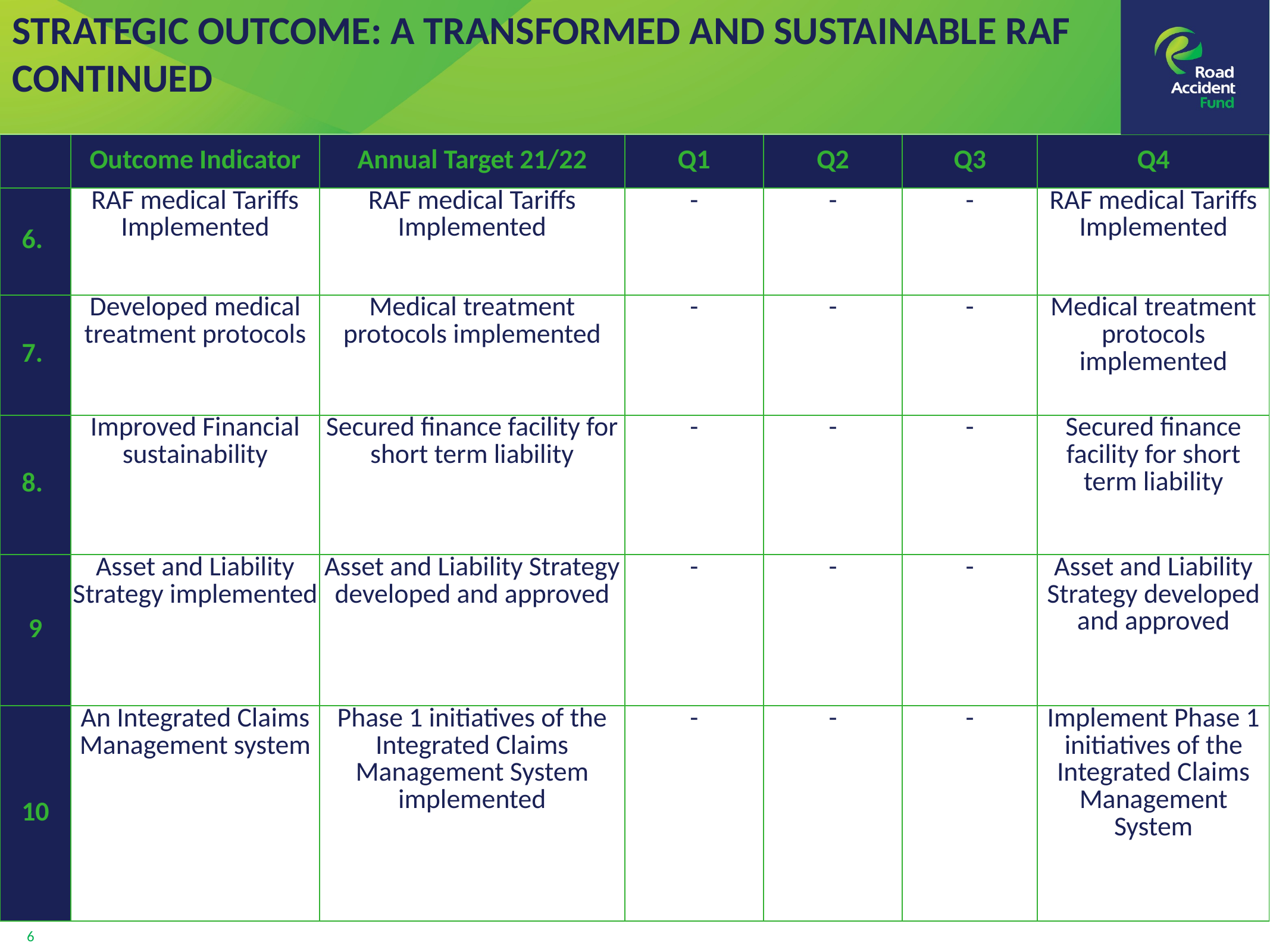

STRATEGIC OUTCOME: A TRANSFORMED AND SUSTAINABLE RAF CONTINUED

|  | Outcome Indicator | Annual Target 21/22 | Q1 | Q2 | Q3 | Q4 |
| --- | --- | --- | --- | --- | --- | --- |
| 6. | RAF medical Tariffs Implemented | RAF medical Tariffs Implemented | - | - | - | RAF medical Tariffs Implemented |
| 7. | Developed medical treatment protocols | Medical treatment protocols implemented | - | - | - | Medical treatment protocols implemented |
| 8. | Improved Financial sustainability | Secured finance facility for short term liability | - | - | - | Secured finance facility for short term liability |
| 9 | Asset and Liability Strategy implemented | Asset and Liability Strategy developed and approved | - | - | - | Asset and Liability Strategy developed and approved |
| 10 | An Integrated Claims Management system | Phase 1 initiatives of the Integrated Claims Management System implemented | - | - | - | Implement Phase 1 initiatives of the Integrated Claims Management System |
6